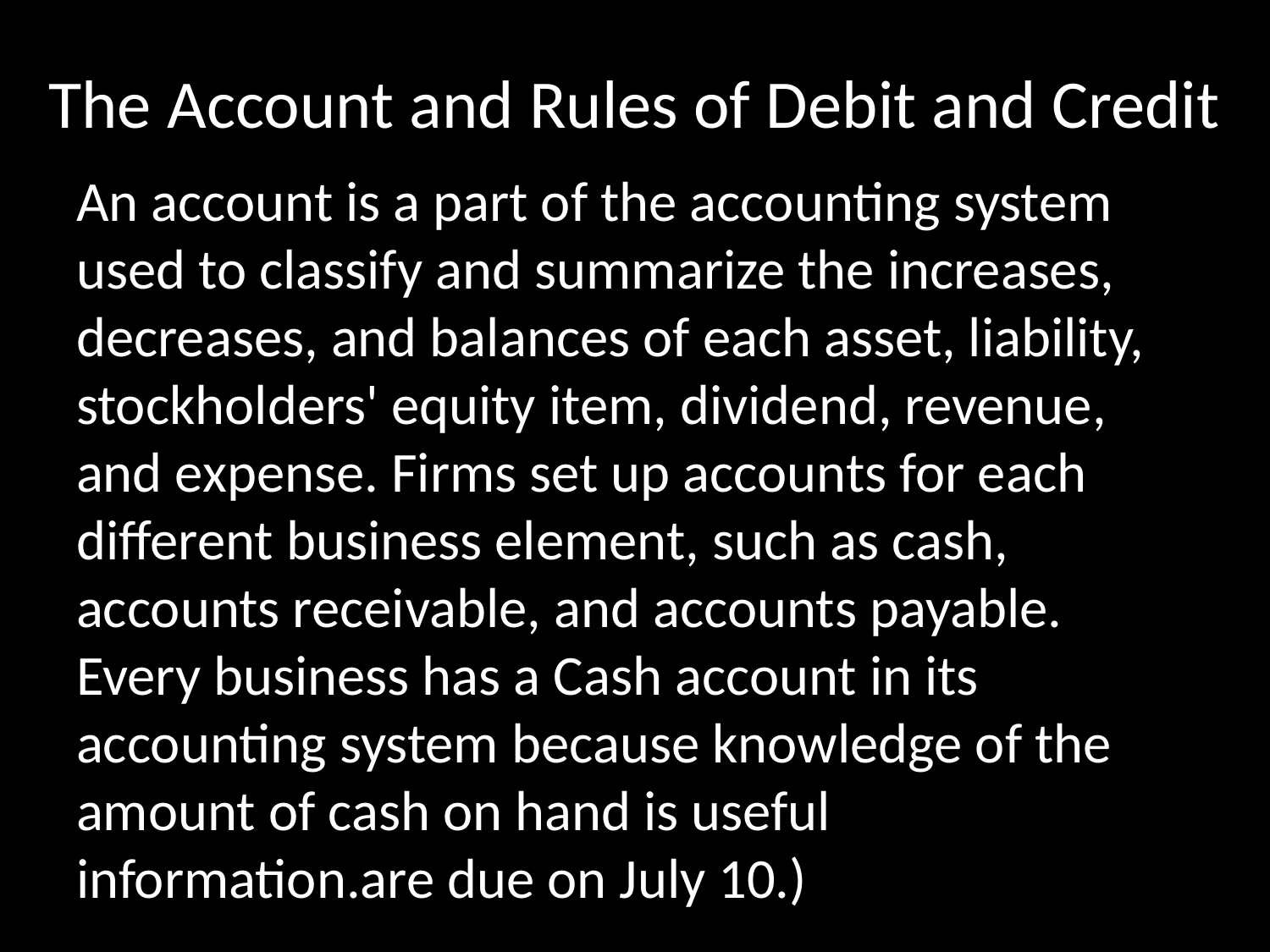

# The Account and Rules of Debit and Credit
An account is a part of the accounting system used to classify and summarize the increases, decreases, and balances of each asset, liability, stockholders' equity item, dividend, revenue, and expense. Firms set up accounts for each different business element, such as cash, accounts receivable, and accounts payable. Every business has a Cash account in its accounting system because knowledge of the amount of cash on hand is useful information.are due on July 10.)